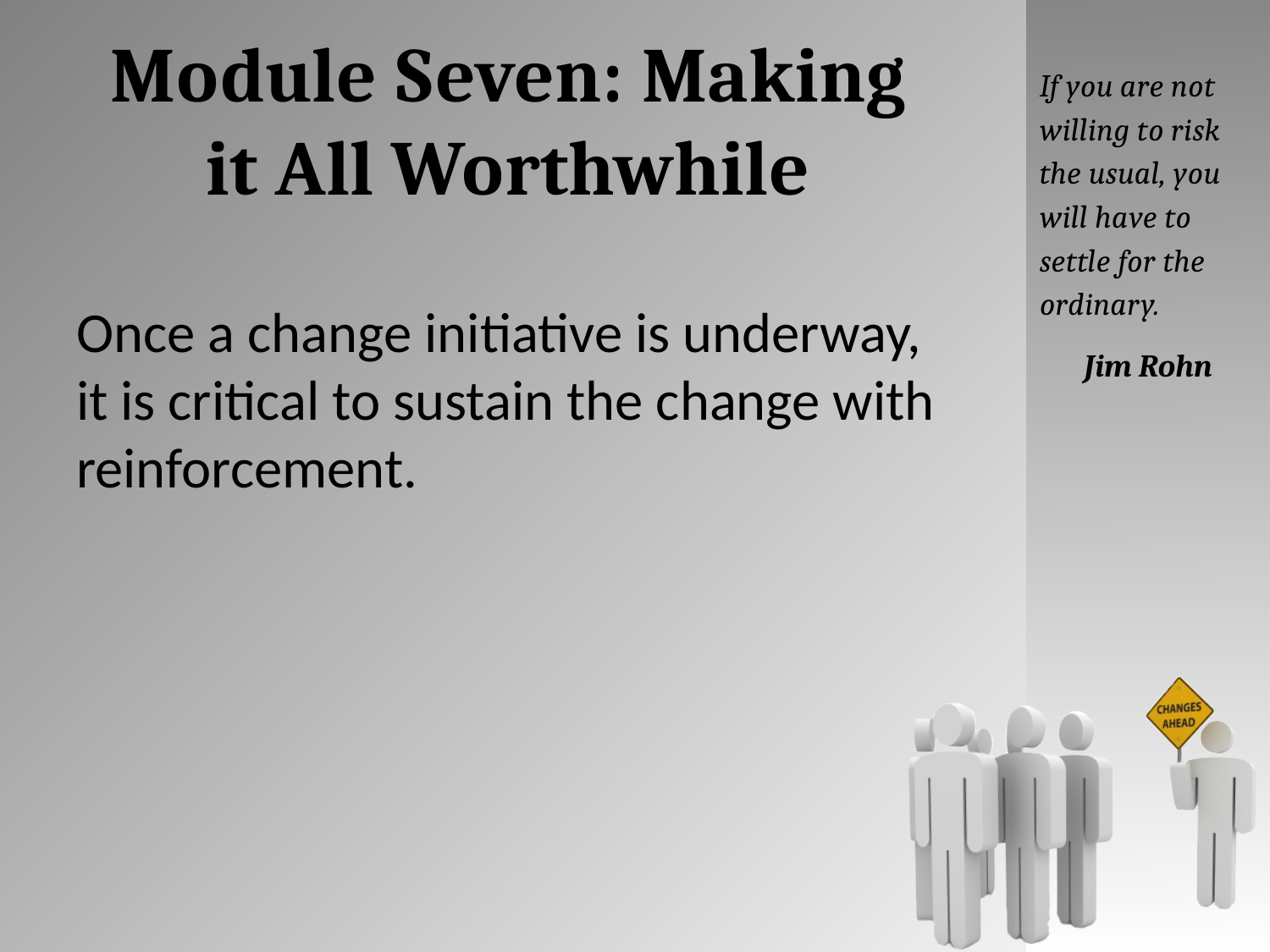

# Module Seven: Making it All Worthwhile
If you are not willing to risk the usual, you will have to settle for the ordinary.
Jim Rohn
Once a change initiative is underway, it is critical to sustain the change with reinforcement.